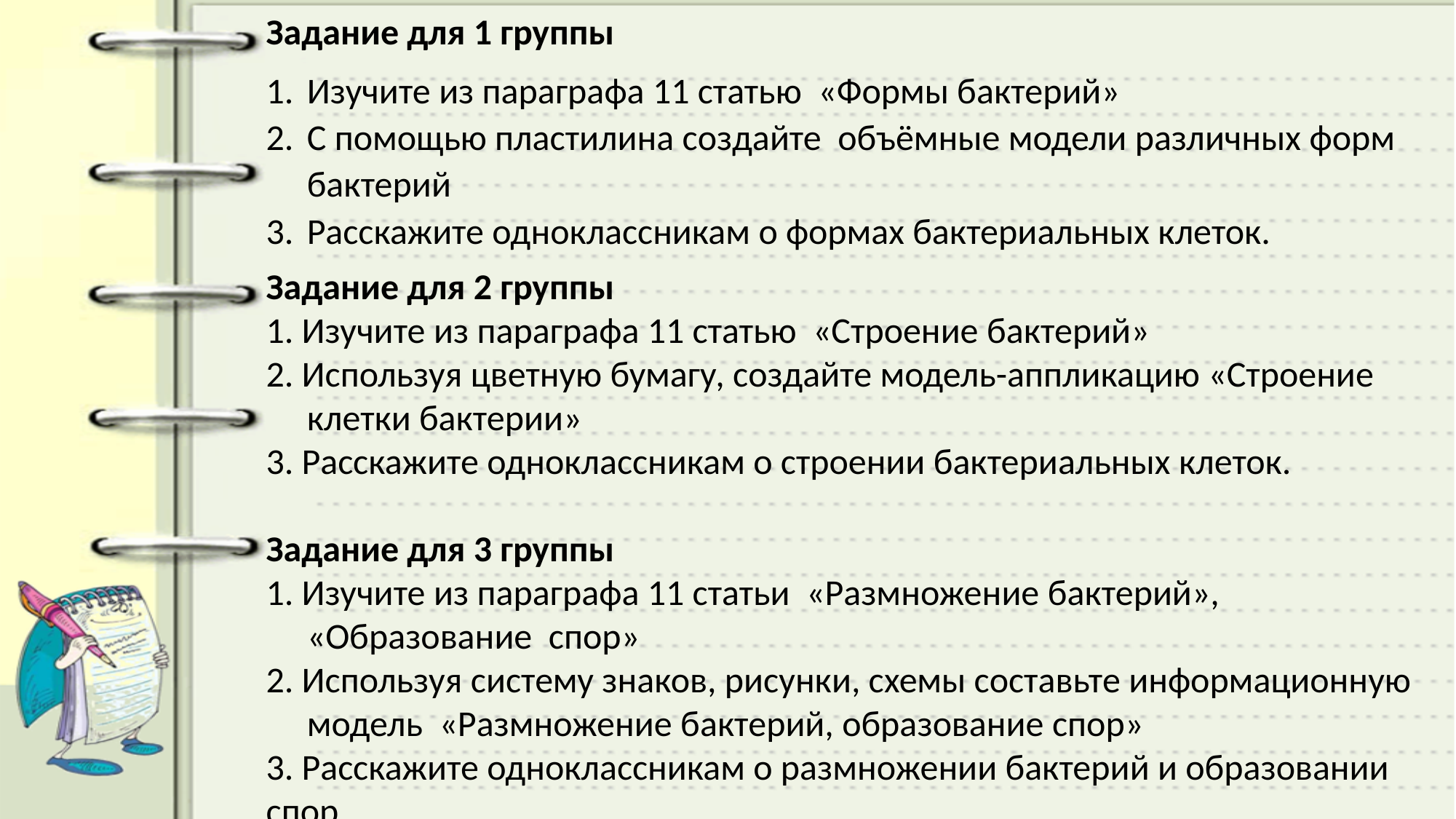

Задание для 1 группы
Изучите из параграфа 11 статью  «Формы бактерий»
С помощью пластилина создайте  объёмные модели различных форм бактерий
Расскажите одноклассникам о формах бактериальных клеток.
Задание для 2 группы
1. Изучите из параграфа 11 статью  «Строение бактерий»
2. Используя цветную бумагу, создайте модель-аппликацию «Строение
     клетки бактерии»
3. Расскажите одноклассникам о строении бактериальных клеток.

Задание для 3 группы
1. Изучите из параграфа 11 статьи  «Размножение бактерий»,
     «Образование  спор»
2. Используя систему знаков, рисунки, схемы составьте информационную
     модель  «Размножение бактерий, образование спор»
3. Расскажите одноклассникам о размножении бактерий и образовании спор.